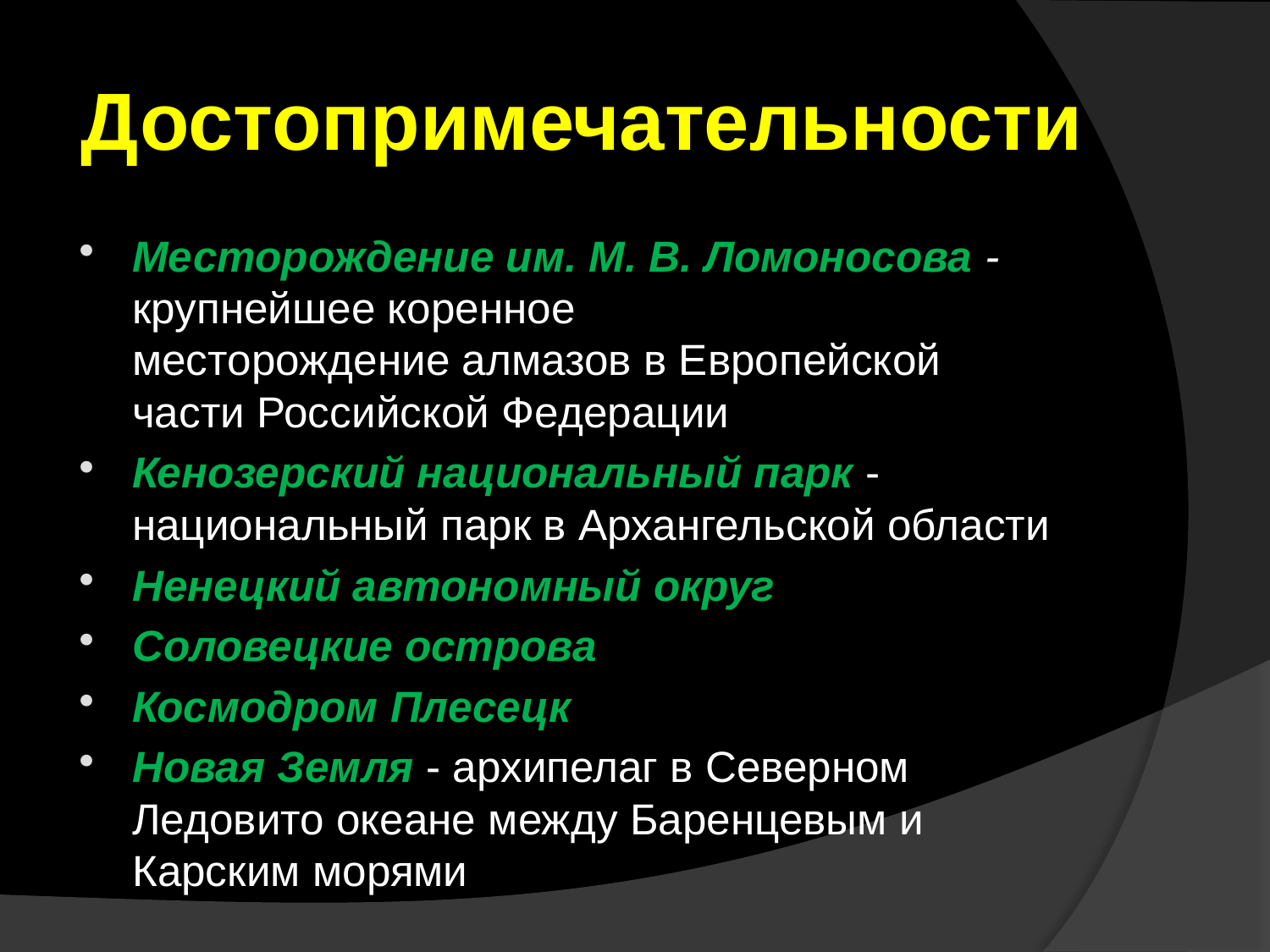

# Достопримечательности
Месторождение им. М. В. Ломоносова - крупнейшее коренное месторождение алмазов в Европейской части Российской Федерации
Кенозерский национальный парк - национальный парк в Архангельской области
Ненецкий автономный округ
Соловецкие острова
Космодром Плесецк
Новая Земля - aрхипелаг в Северном Ледовито океане между Баренцевым и Карским морями